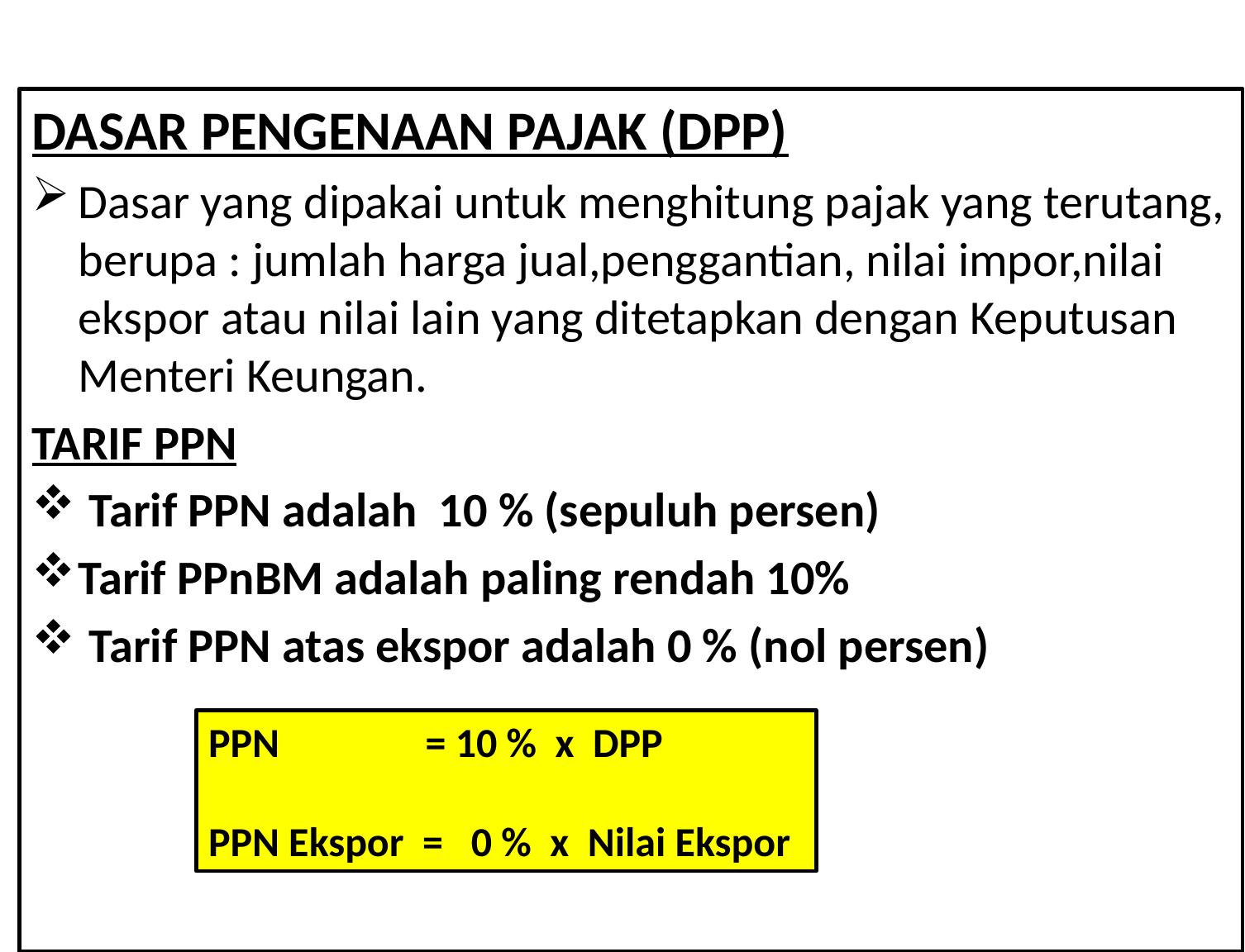

DASAR PENGENAAN PAJAK (DPP)
Dasar yang dipakai untuk menghitung pajak yang terutang, berupa : jumlah harga jual,penggantian, nilai impor,nilai ekspor atau nilai lain yang ditetapkan dengan Keputusan Menteri Keungan.
TARIF PPN
 Tarif PPN adalah  10 % (sepuluh persen)
Tarif PPnBM adalah paling rendah 10%
 Tarif PPN atas ekspor adalah 0 % (nol persen)

PPN	          = 10 %  x  DPP

PPN Ekspor  =   0 %  x  Nilai Ekspor